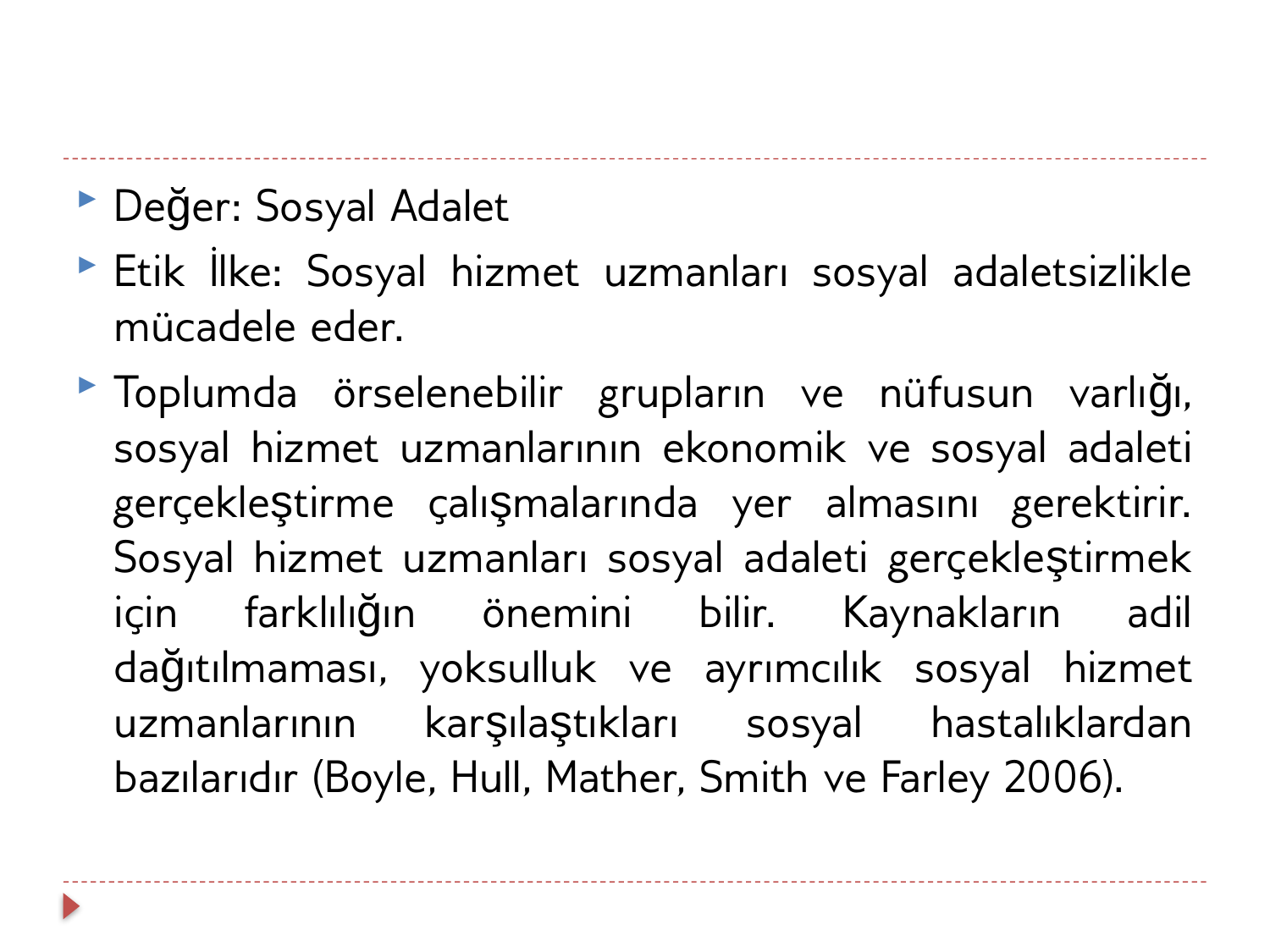

Değer: Sosyal Adalet
Etik İlke: Sosyal hizmet uzmanları sosyal adaletsizlikle mücadele eder.
Toplumda örselenebilir grupların ve nüfusun varlığı, sosyal hizmet uzmanlarının ekonomik ve sosyal adaleti gerçekleştirme çalışmalarında yer almasını gerektirir. Sosyal hizmet uzmanları sosyal adaleti gerçekleştirmek için farklılığın önemini bilir. Kaynakların adil dağıtılmaması, yoksulluk ve ayrımcılık sosyal hizmet uzmanlarının karşılaştıkları sosyal hastalıklardan bazılarıdır (Boyle, Hull, Mather, Smith ve Farley 2006).